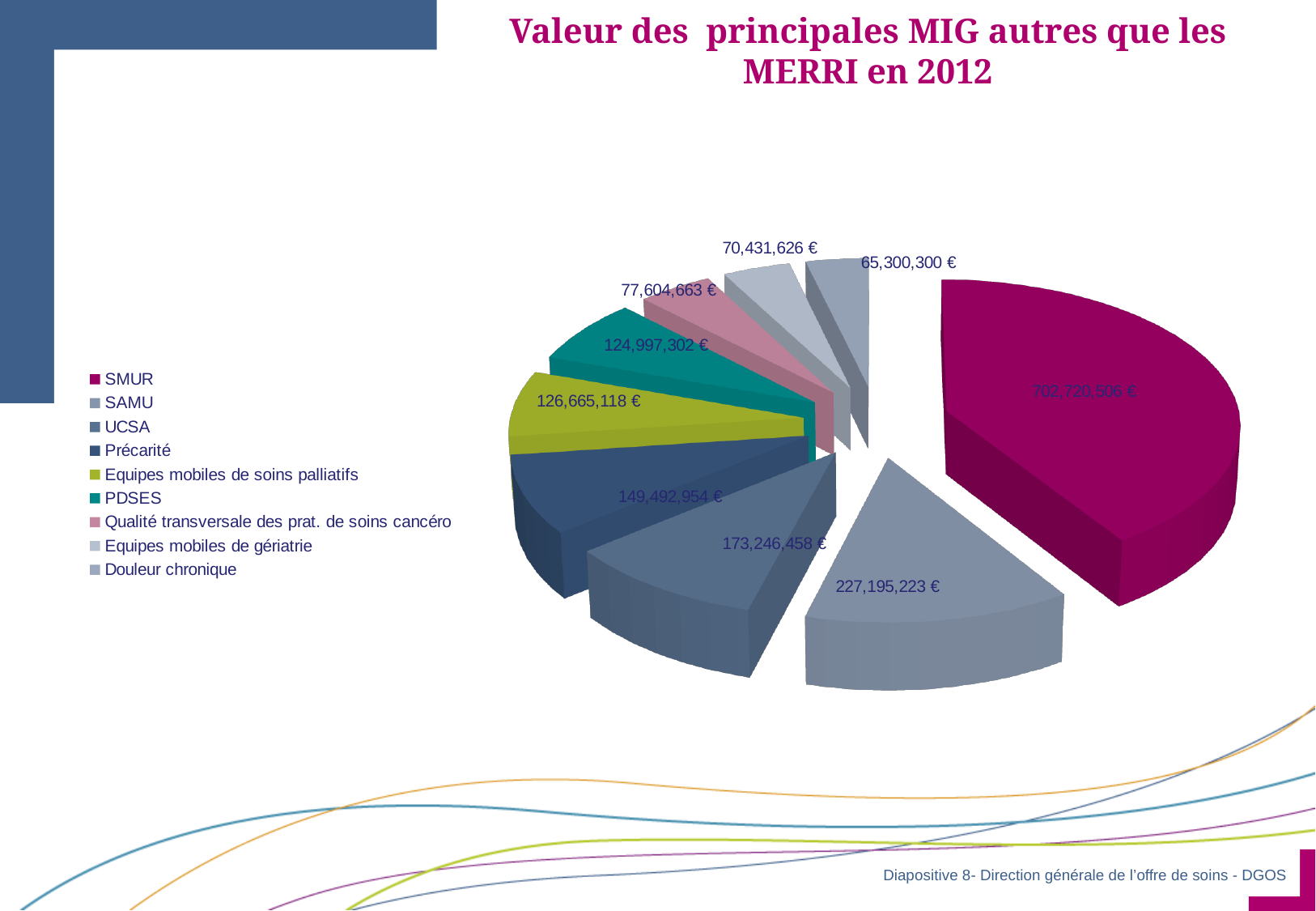

Valeur des  principales MIG autres que les MERRI en 2012

[unsupported chart]